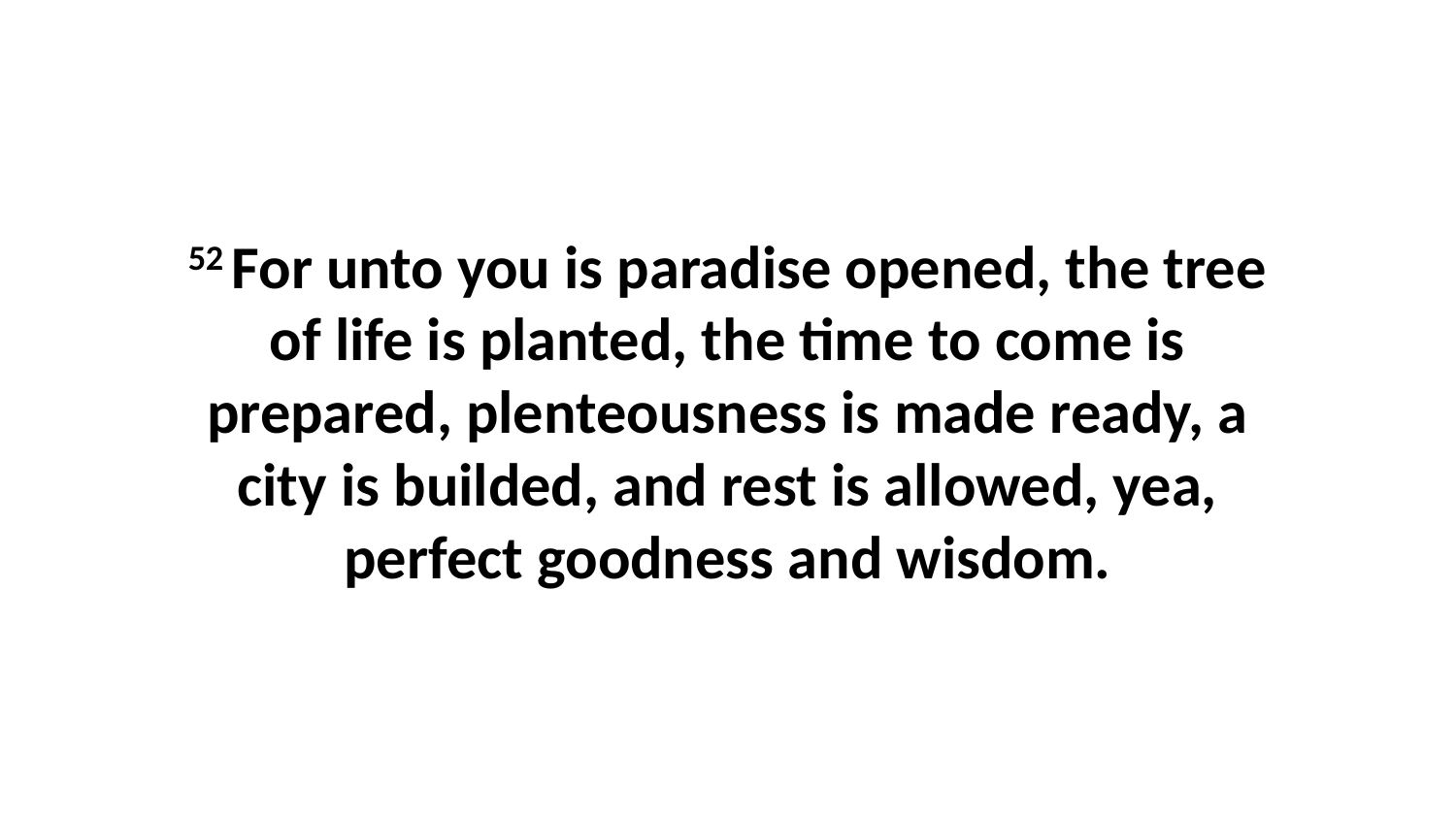

52 For unto you is paradise opened, the tree of life is planted, the time to come is prepared, plenteousness is made ready, a city is builded, and rest is allowed, yea, perfect goodness and wisdom.